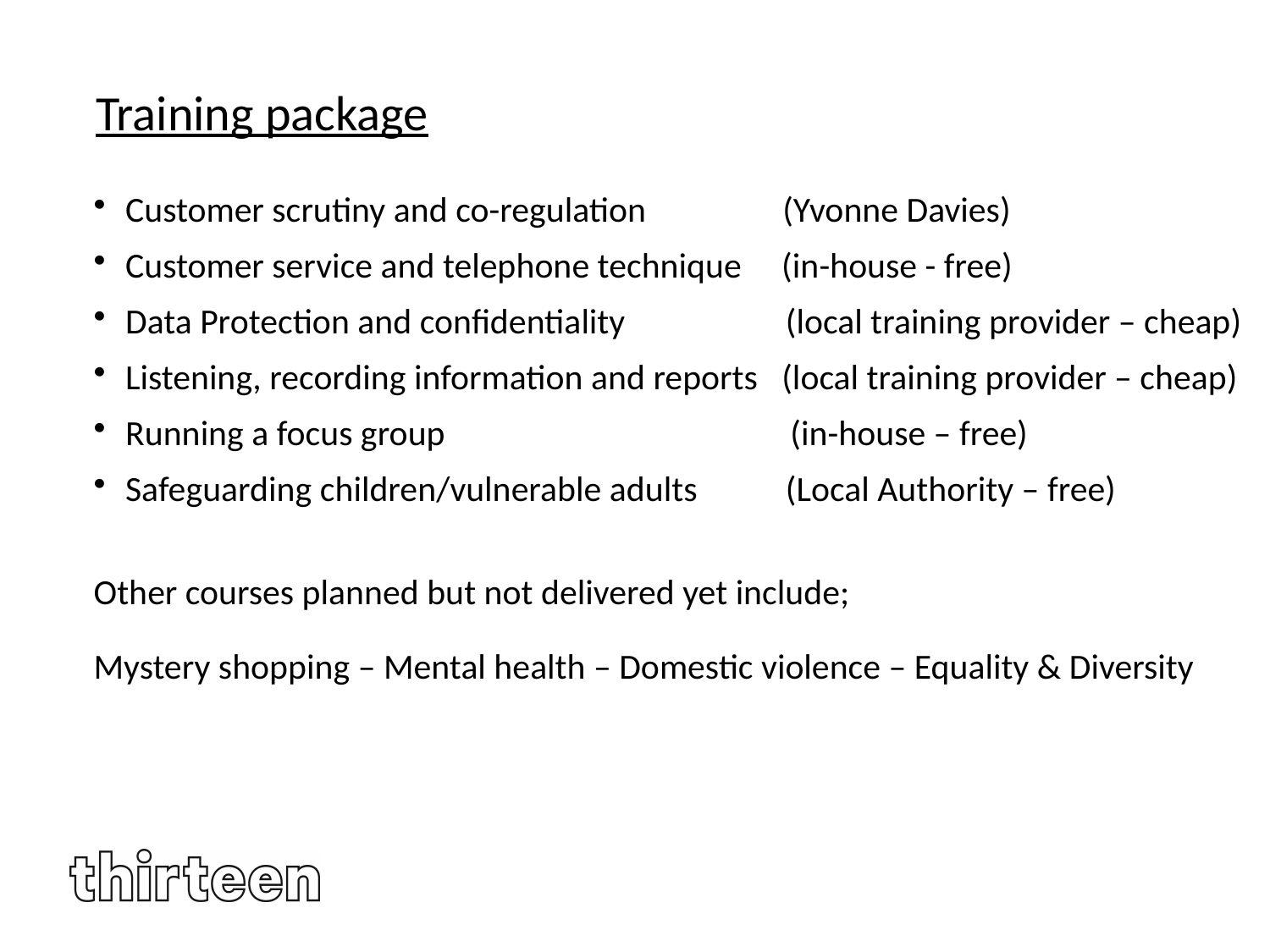

# Training package
Customer scrutiny and co-regulation                 (Yvonne Davies)
Customer service and telephone technique     (in-house - free)
Data Protection and confidentiality                    (local training provider – cheap)
Listening, recording information and reports   (local training provider – cheap)
Running a focus group                                           (in-house – free)
Safeguarding children/vulnerable adults           (Local Authority – free)

Other courses planned but not delivered yet include;

Mystery shopping – Mental health – Domestic violence – Equality & Diversity